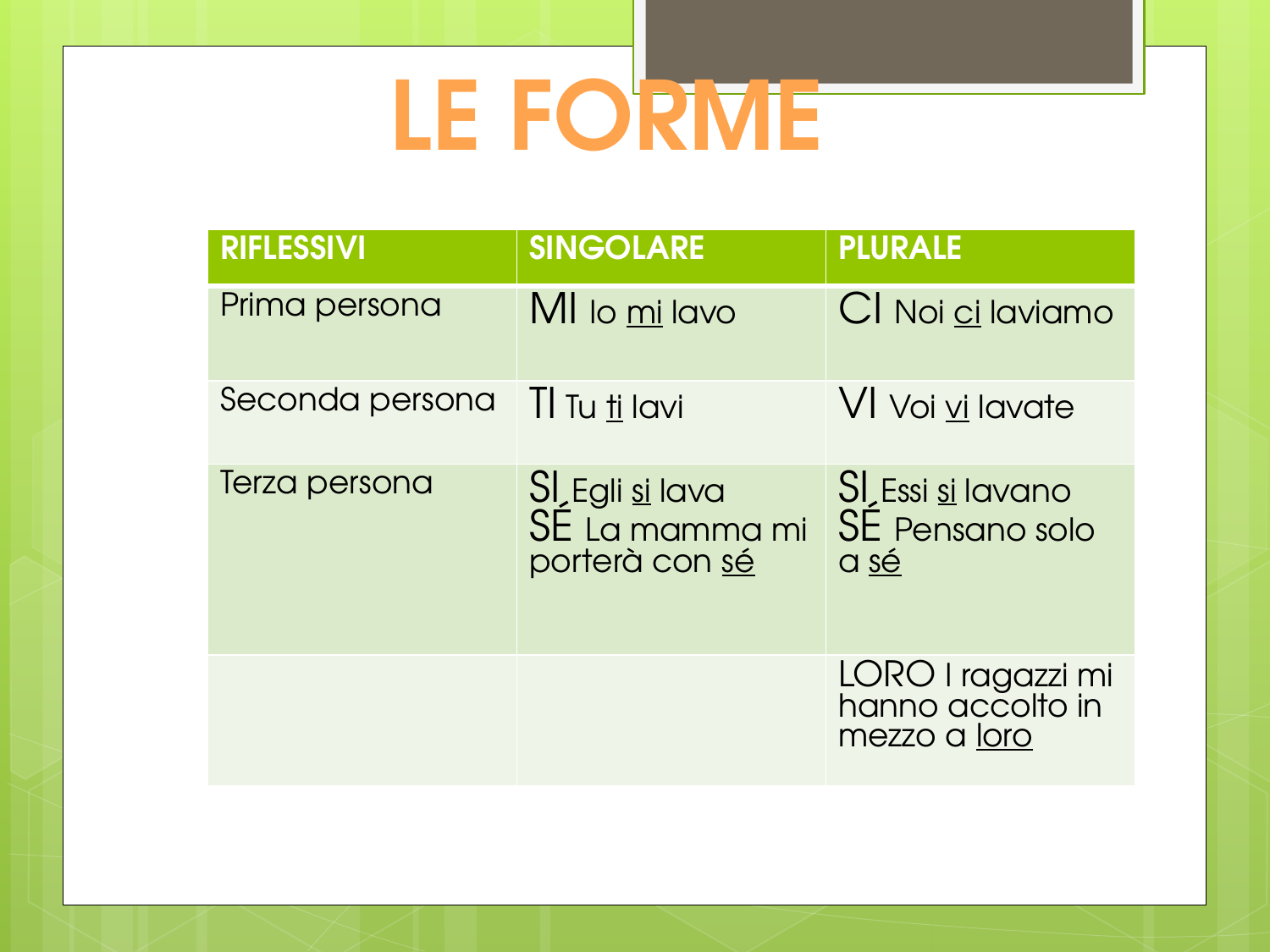

LE FORME
| RIFLESSIVI | SINGOLARE | PLURALE |
| --- | --- | --- |
| Prima persona | MI Io mi lavo | CI Noi ci laviamo |
| Seconda persona | TI Tu ti lavi | VI Voi vi lavate |
| Terza persona | SI Egli si lava SÉ La mamma mi porterà con sé | SI Essi si lavano SÉ Pensano solo a sé |
|  |  | LORO I ragazzi mi hanno accolto in mezzo a loro |